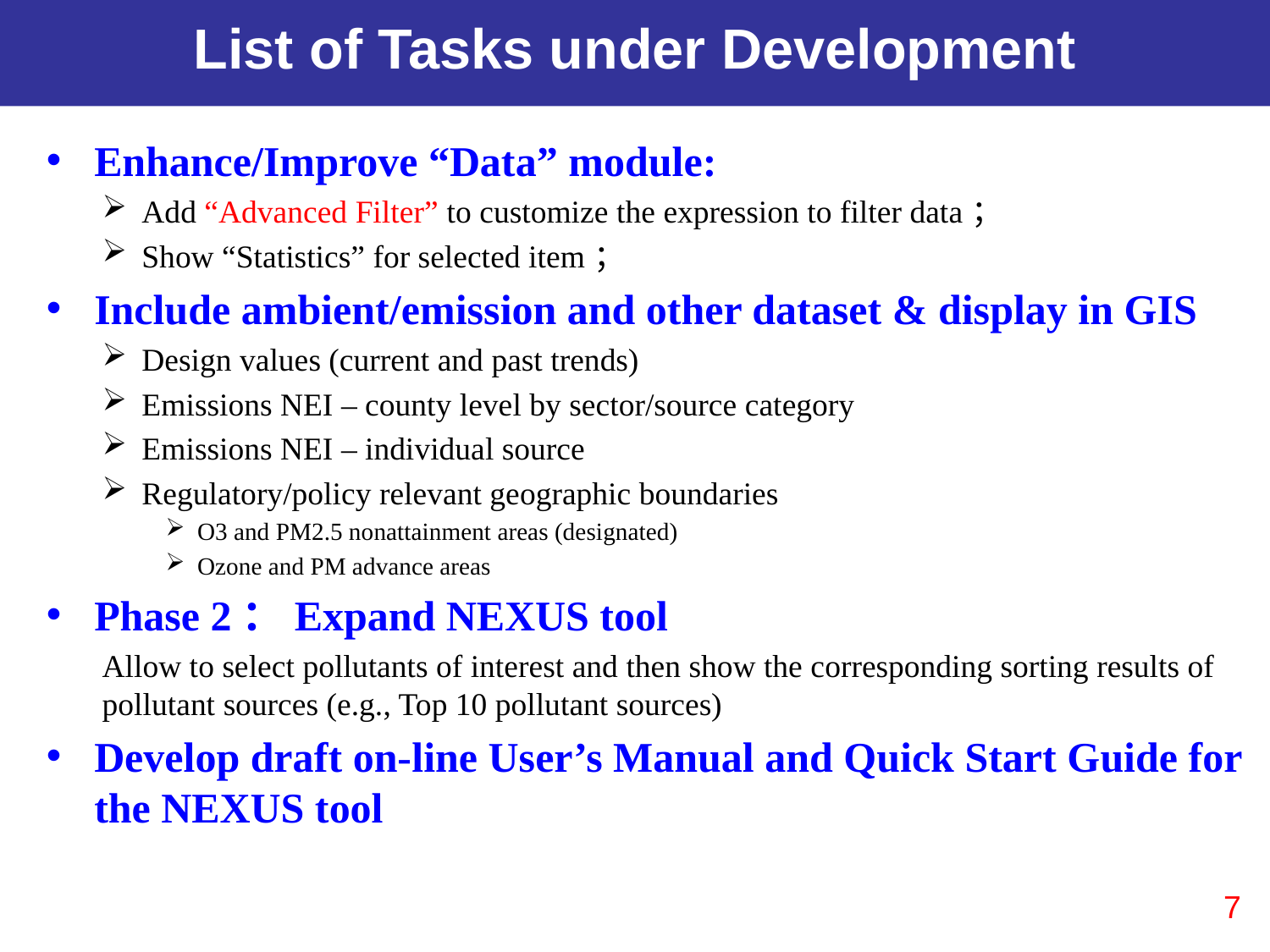

# List of Tasks under Development
Enhance/Improve “Data” module:
Add “Advanced Filter” to customize the expression to filter data；
Show “Statistics” for selected item；
Include ambient/emission and other dataset & display in GIS
Design values (current and past trends)
Emissions NEI – county level by sector/source category
Emissions NEI – individual source
Regulatory/policy relevant geographic boundaries
O3 and PM2.5 nonattainment areas (designated)
Ozone and PM advance areas
Phase 2：Expand NEXUS tool
Allow to select pollutants of interest and then show the corresponding sorting results of pollutant sources (e.g., Top 10 pollutant sources)
Develop draft on-line User’s Manual and Quick Start Guide for the NEXUS tool
7